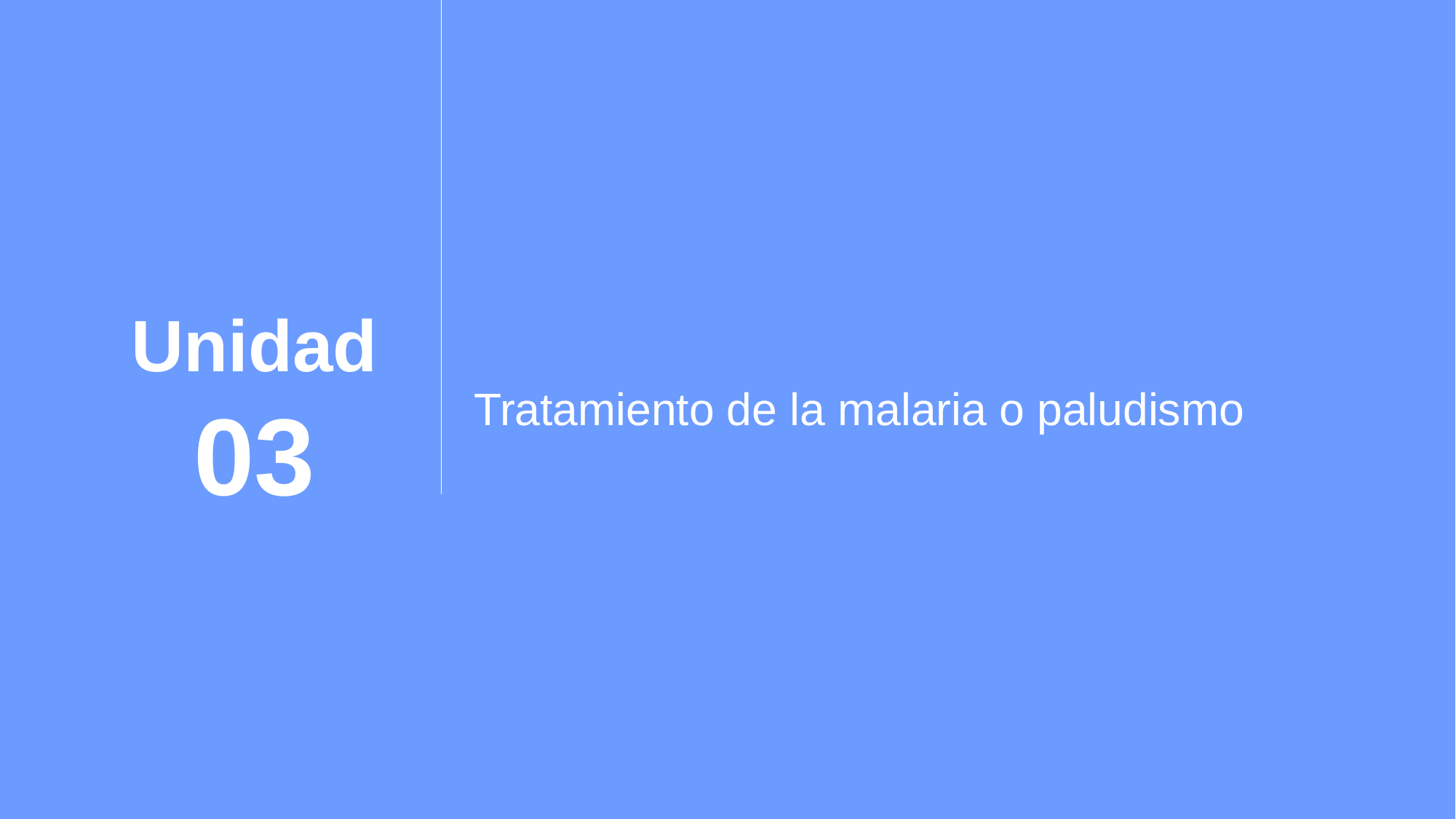

Unidad 03
Tratamiento de la malaria o paludismo